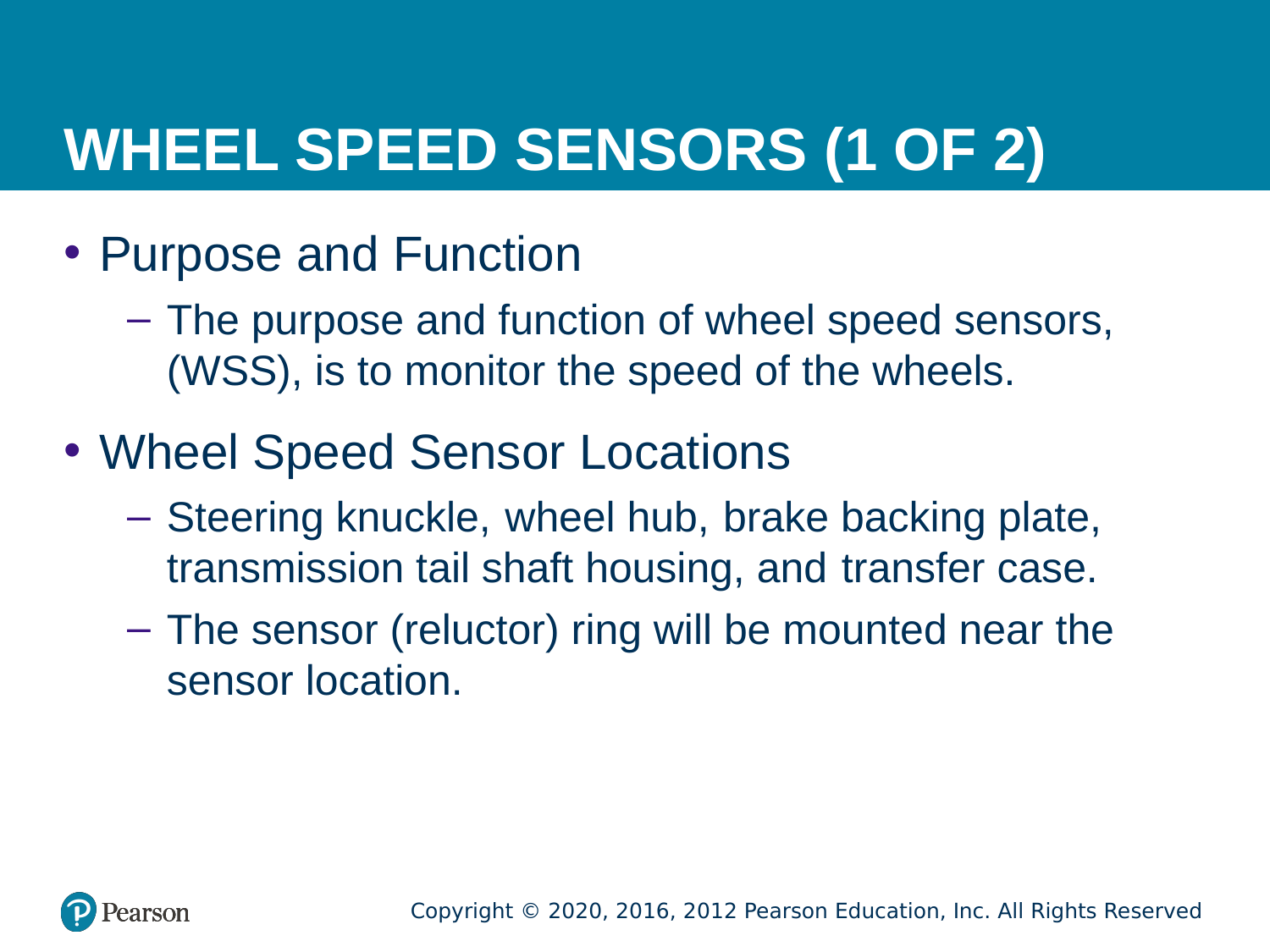

# WHEEL SPEED SENSORS (1 OF 2)
Purpose and Function
The purpose and function of wheel speed sensors, (WSS), is to monitor the speed of the wheels.
Wheel Speed Sensor Locations
Steering knuckle,  wheel hub,  brake backing plate,  transmission tail shaft housing, and  transfer case.
The sensor (reluctor) ring will be mounted near the sensor location.